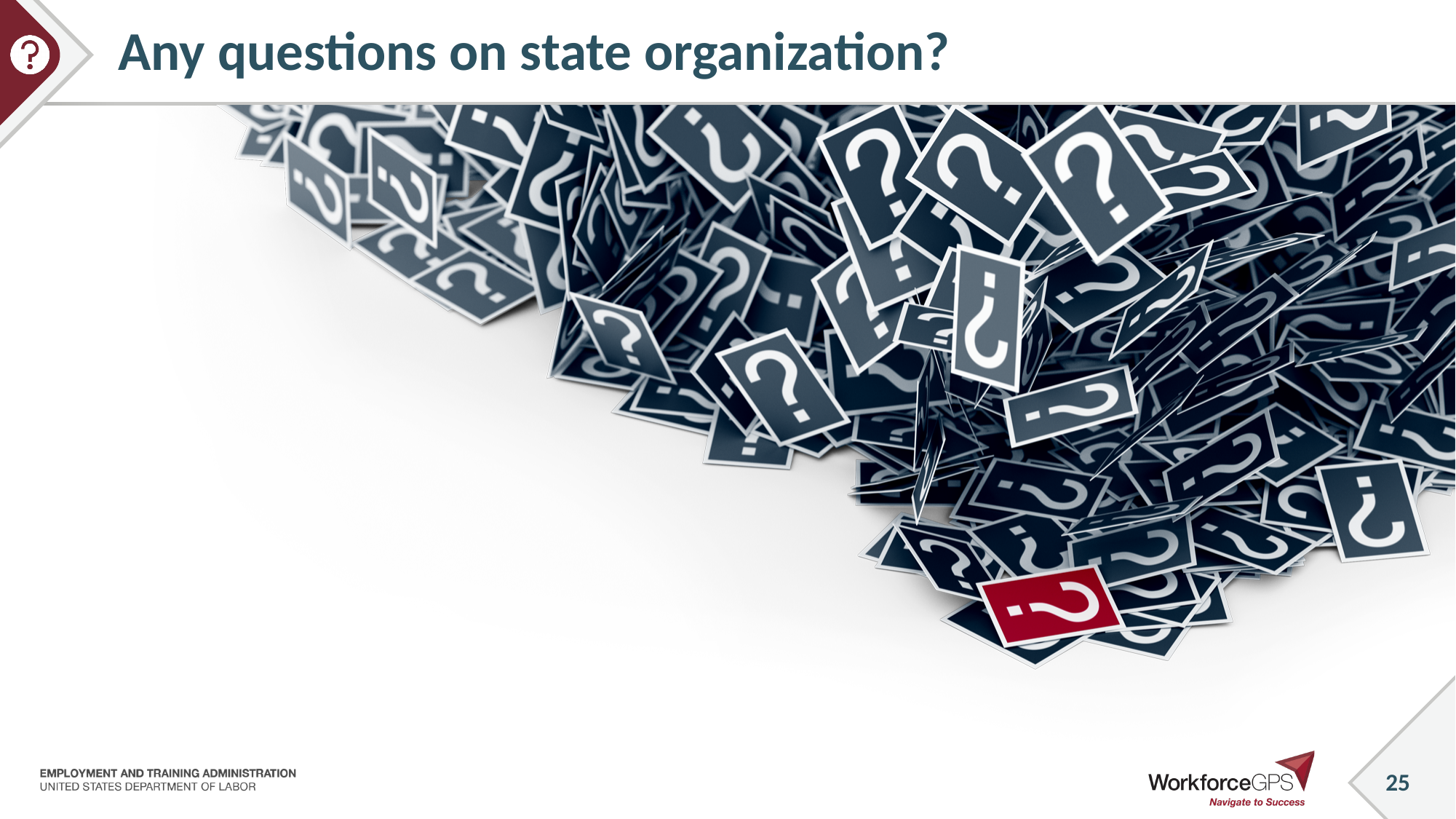

# Any questions on state organization?
25